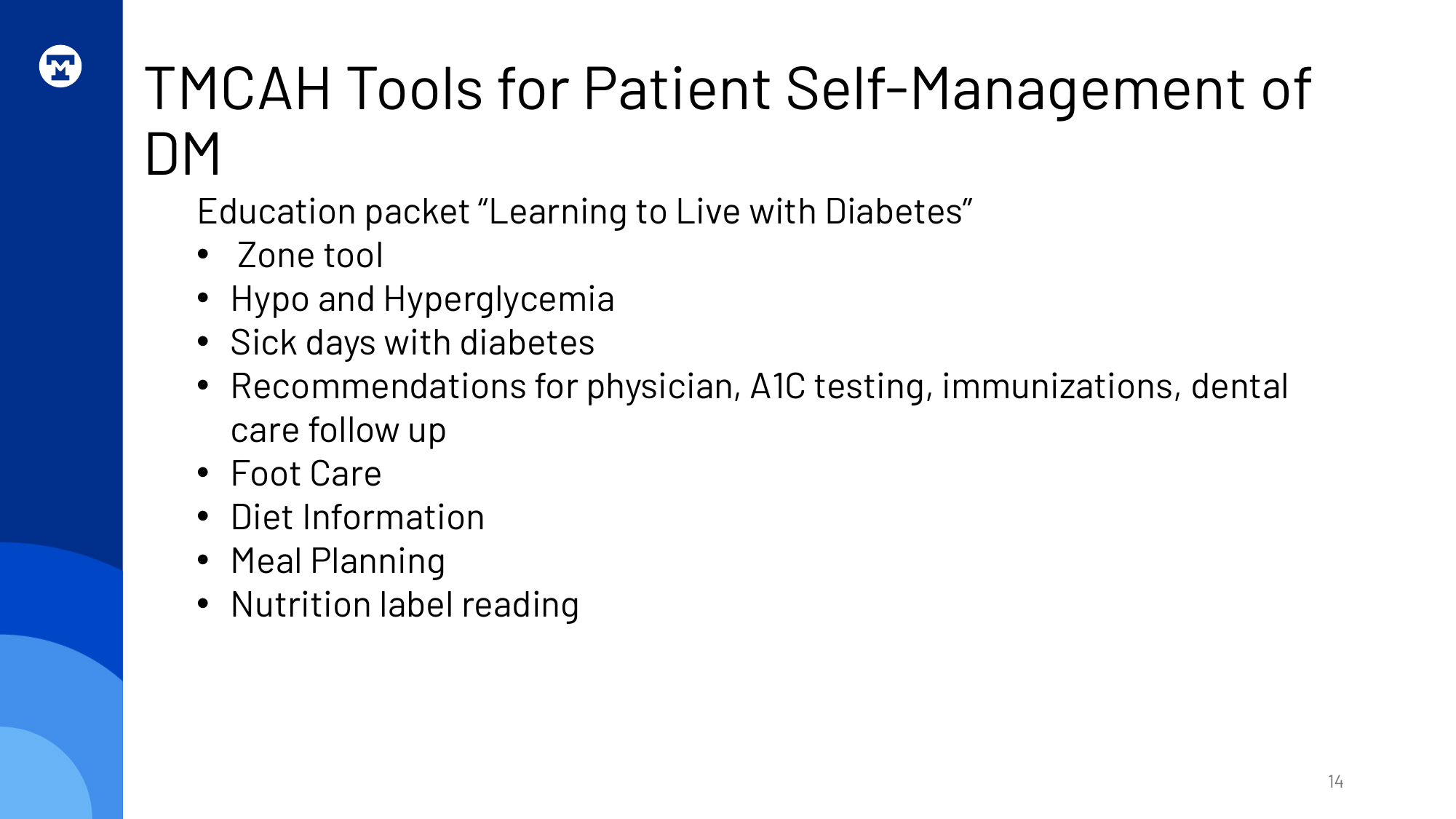

# TMCAH Tools for Patient Self-Management of DM
Education packet “Learning to Live with Diabetes”
Zone tool
Hypo and Hyperglycemia
Sick days with diabetes
Recommendations for physician, A1C testing, immunizations, dental care follow up
Foot Care
Diet Information
Meal Planning
Nutrition label reading
14